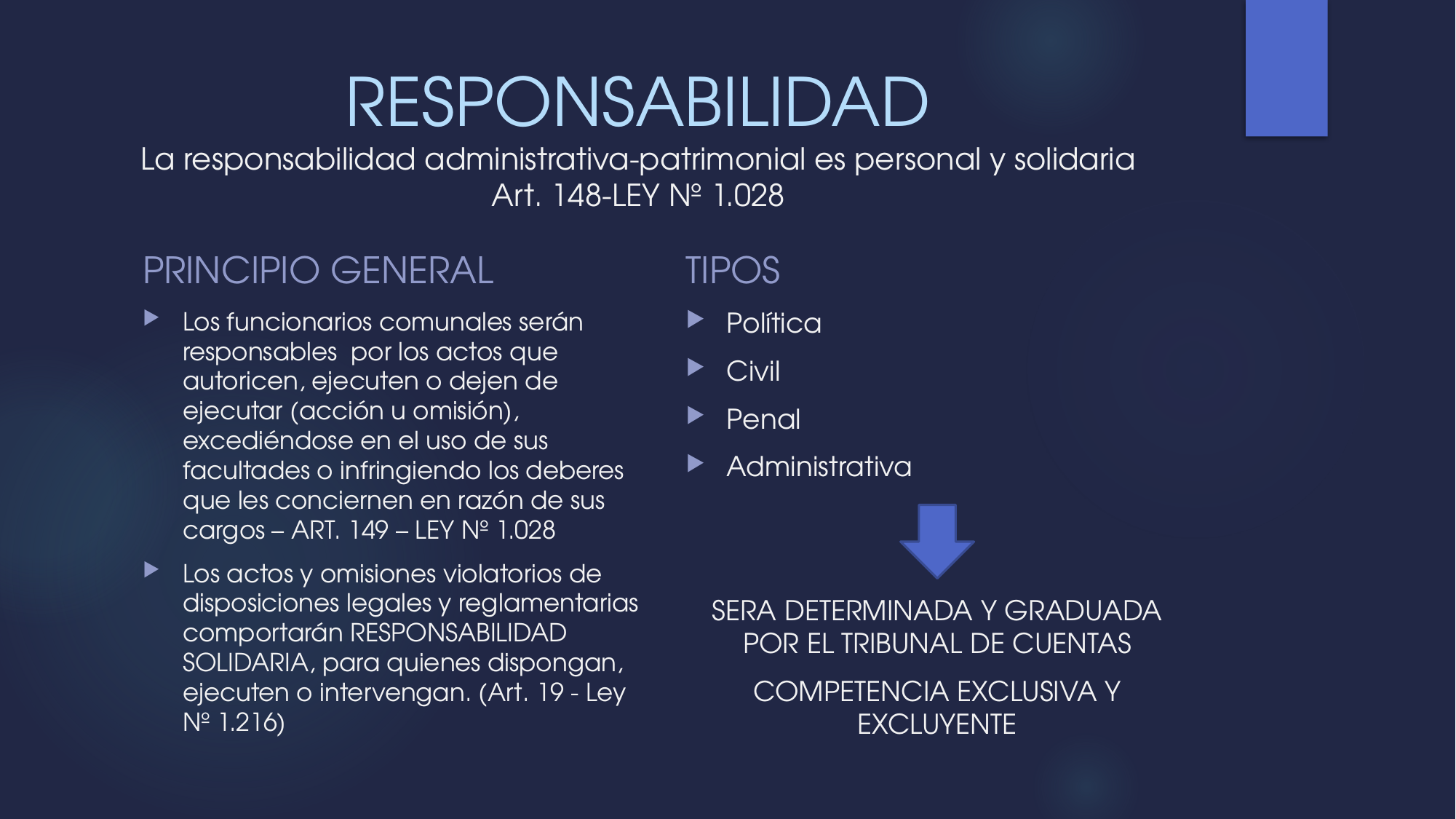

# RESPONSABILIDAD La responsabilidad administrativa-patrimonial es personal y solidaria Art. 148-LEY Nº 1.028
PRINCIPIO GENERAL
TIPOS
Los funcionarios comunales serán responsables  por los actos que autoricen, ejecuten o dejen de ejecutar (acción u omisión), excediéndose en el uso de sus facultades o infringiendo los deberes que les conciernen en razón de sus cargos – ART. 149 – LEY Nº 1.028
Los actos y omisiones violatorios de disposiciones legales y reglamentarias comportarán RESPONSABILIDAD SOLIDARIA, para quienes dispongan, ejecuten o intervengan. (Art. 19 - Ley Nº 1.216)

Política
Civil
Penal
Administrativa

SERA DETERMINADA Y GRADUADA POR EL TRIBUNAL DE CUENTAS
COMPETENCIA EXCLUSIVA Y EXCLUYENTE